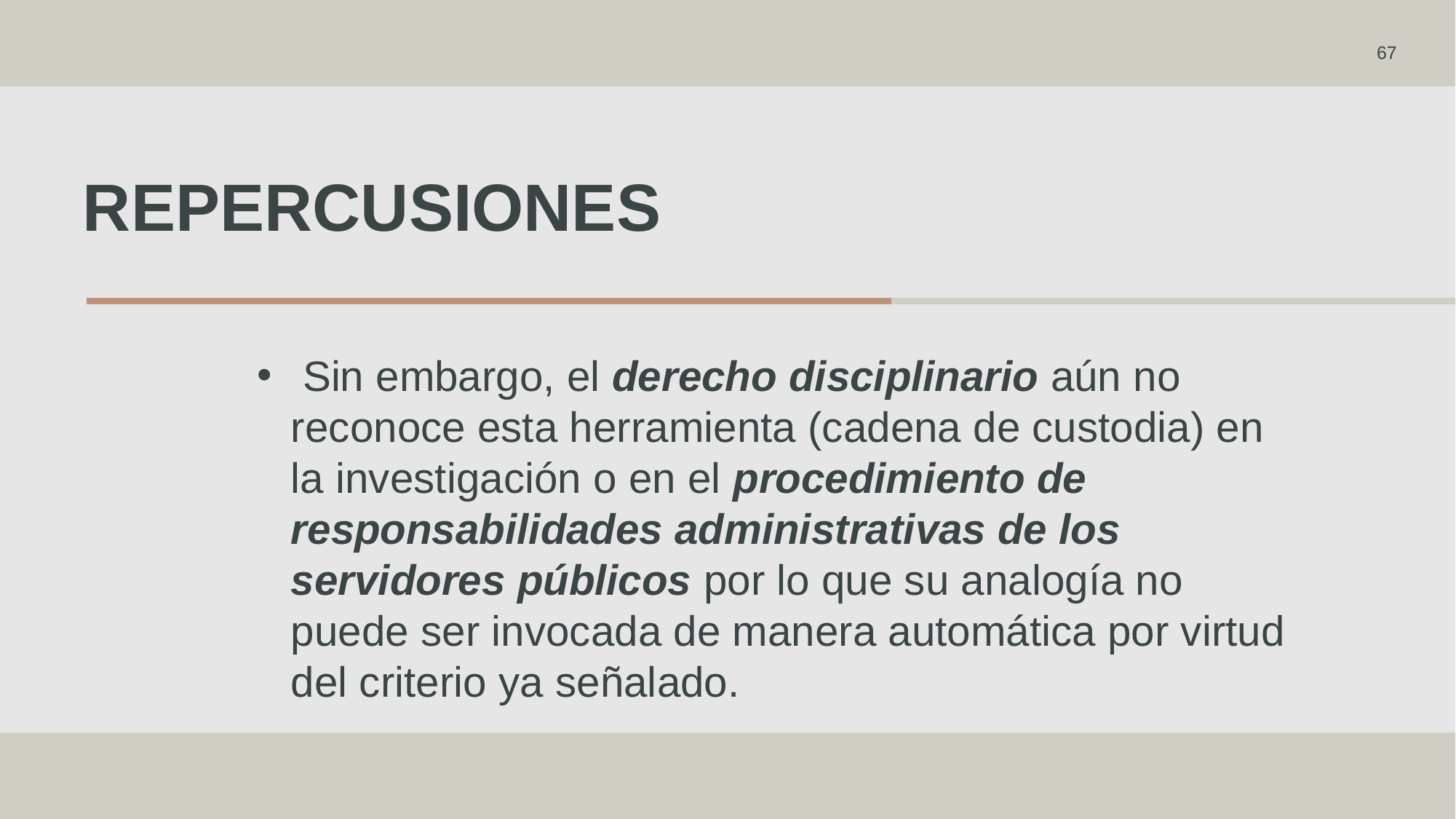

67
# repercusiones
 Sin embargo, el derecho disciplinario aún no reconoce esta herramienta (cadena de custodia) en la investigación o en el procedimiento de responsabilidades administrativas de los servidores públicos por lo que su analogía no puede ser invocada de manera automática por virtud del criterio ya señalado.